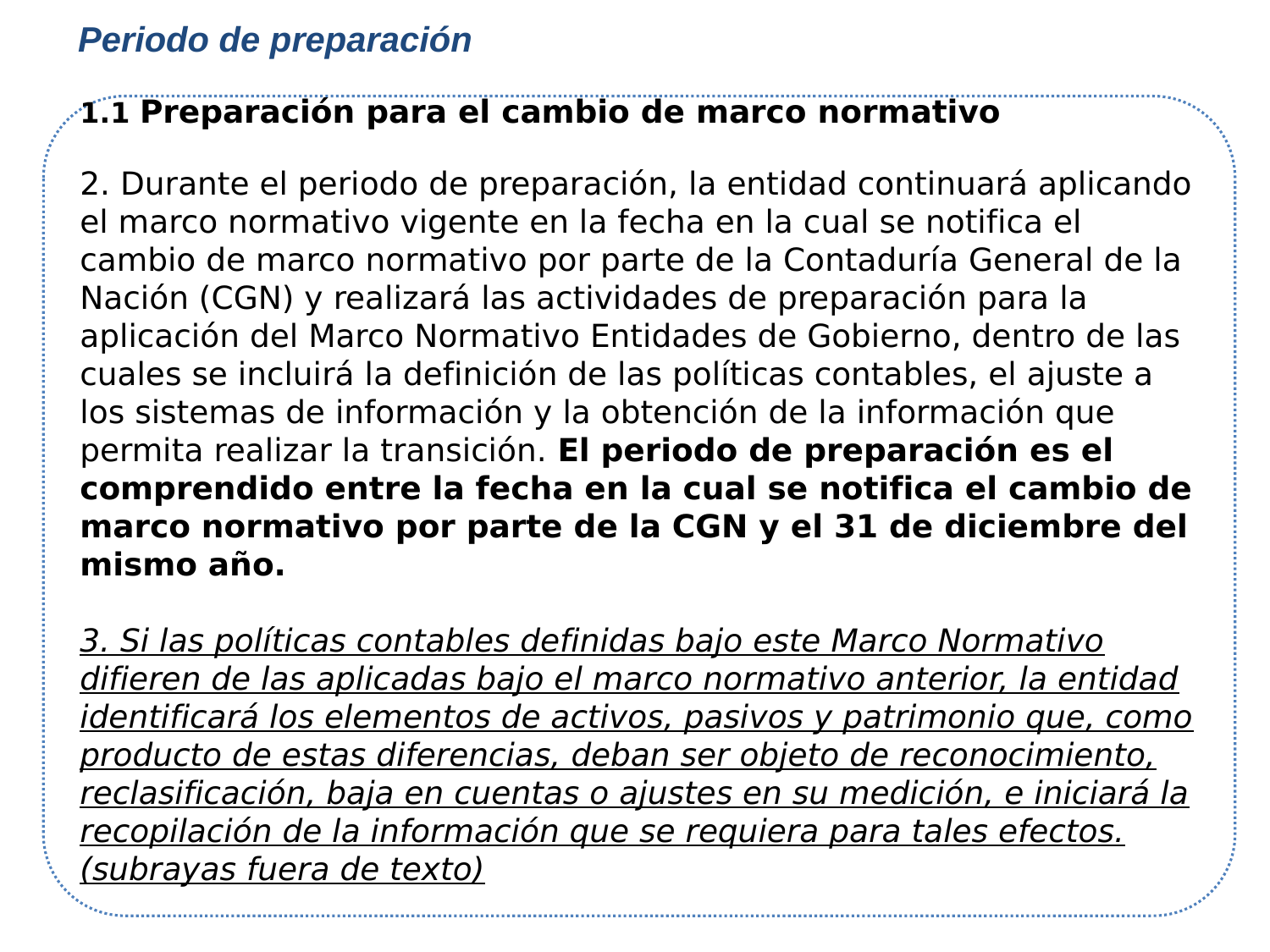

Periodo de preparación

1.1 Preparación para el cambio de marco normativo

2. Durante el periodo de preparación, la entidad continuará aplicando el marco normativo vigente en la fecha en la cual se notifica el cambio de marco normativo por parte de la Contaduría General de la Nación (CGN) y realizará las actividades de preparación para la aplicación del Marco Normativo Entidades de Gobierno, dentro de las cuales se incluirá la definición de las políticas contables, el ajuste a los sistemas de información y la obtención de la información que permita realizar la transición. El periodo de preparación es el comprendido entre la fecha en la cual se notifica el cambio de marco normativo por parte de la CGN y el 31 de diciembre del mismo año.

3. Si las políticas contables definidas bajo este Marco Normativo difieren de las aplicadas bajo el marco normativo anterior, la entidad identificará los elementos de activos, pasivos y patrimonio que, como producto de estas diferencias, deban ser objeto de reconocimiento, reclasificación, baja en cuentas o ajustes en su medición, e iniciará la recopilación de la información que se requiera para tales efectos. (subrayas fuera de texto)